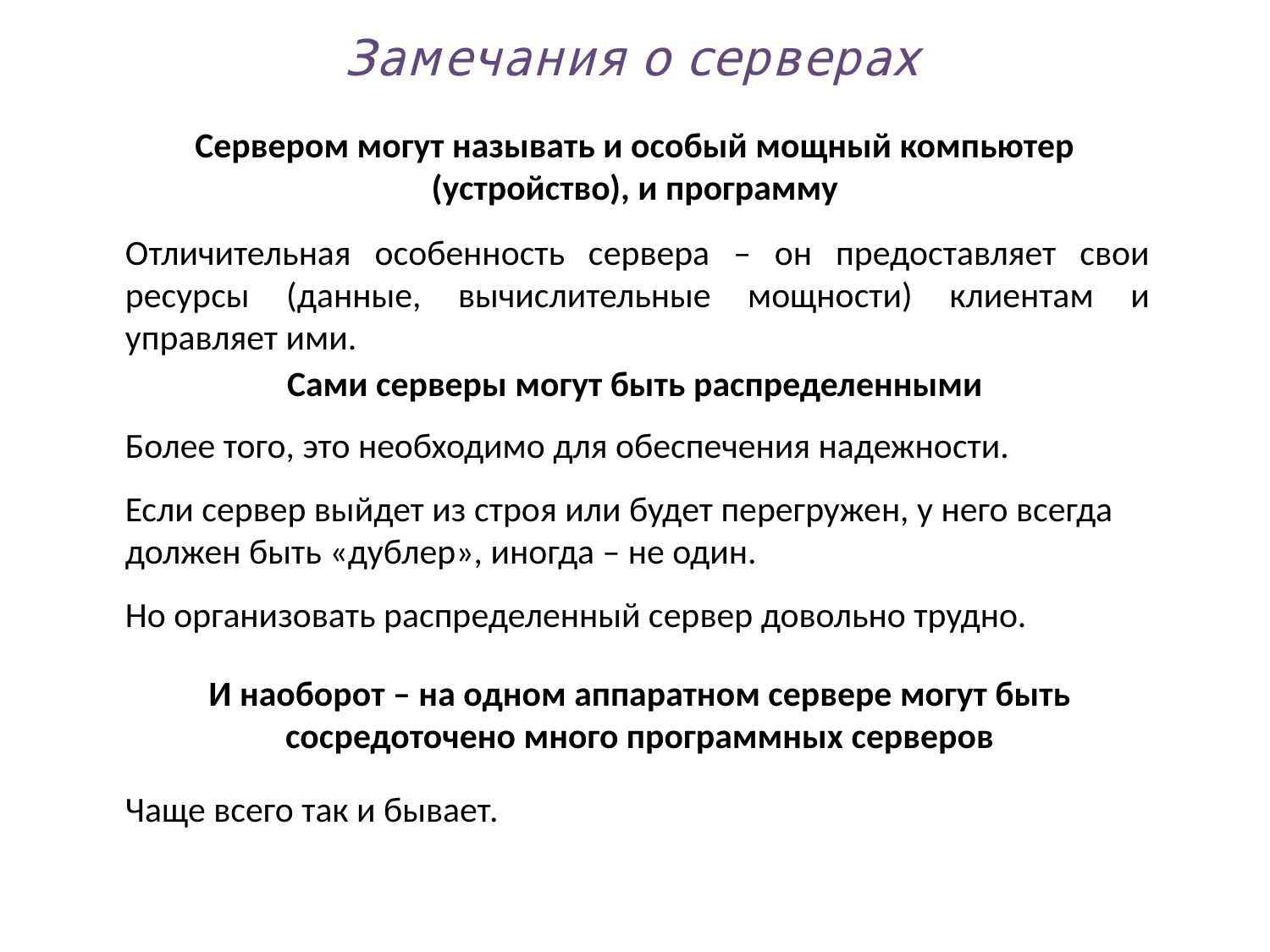

# Замечания о серверах
Сервером могут называть и особый мощный компьютер (устройство), и программу
Отличительная особенность сервера – он предоставляет свои ресурсы (данные, вычислительные мощности) клиентам и управляет ими.
Сами серверы могут быть распределенными
Более того, это необходимо для обеспечения надежности.
Если сервер выйдет из строя или будет перегружен, у него всегда должен быть «дублер», иногда – не один.
Но организовать распределенный сервер довольно трудно.
И наоборот – на одном аппаратном сервере могут быть сосредоточено много программных серверов
Чаще всего так и бывает.